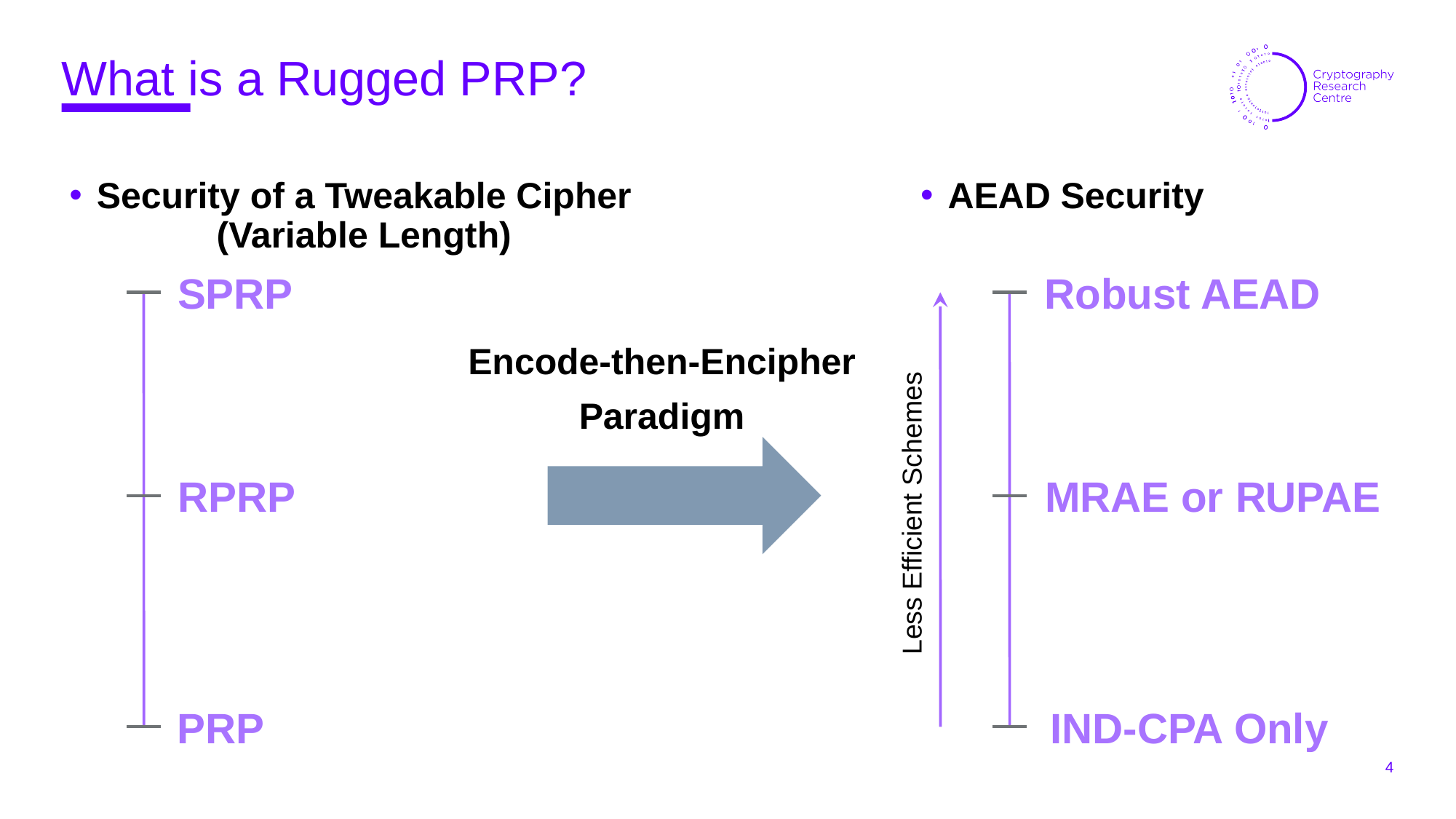

# What is a Rugged PRP?
Security of a Tweakable Cipher (Variable Length)
AEAD Security
SPRP
Robust AEAD
Less Efficient Schemes
Encode-then-Encipher
Paradigm

RPRP
MRAE or RUPAE
PRP
IND-CPA Only
4